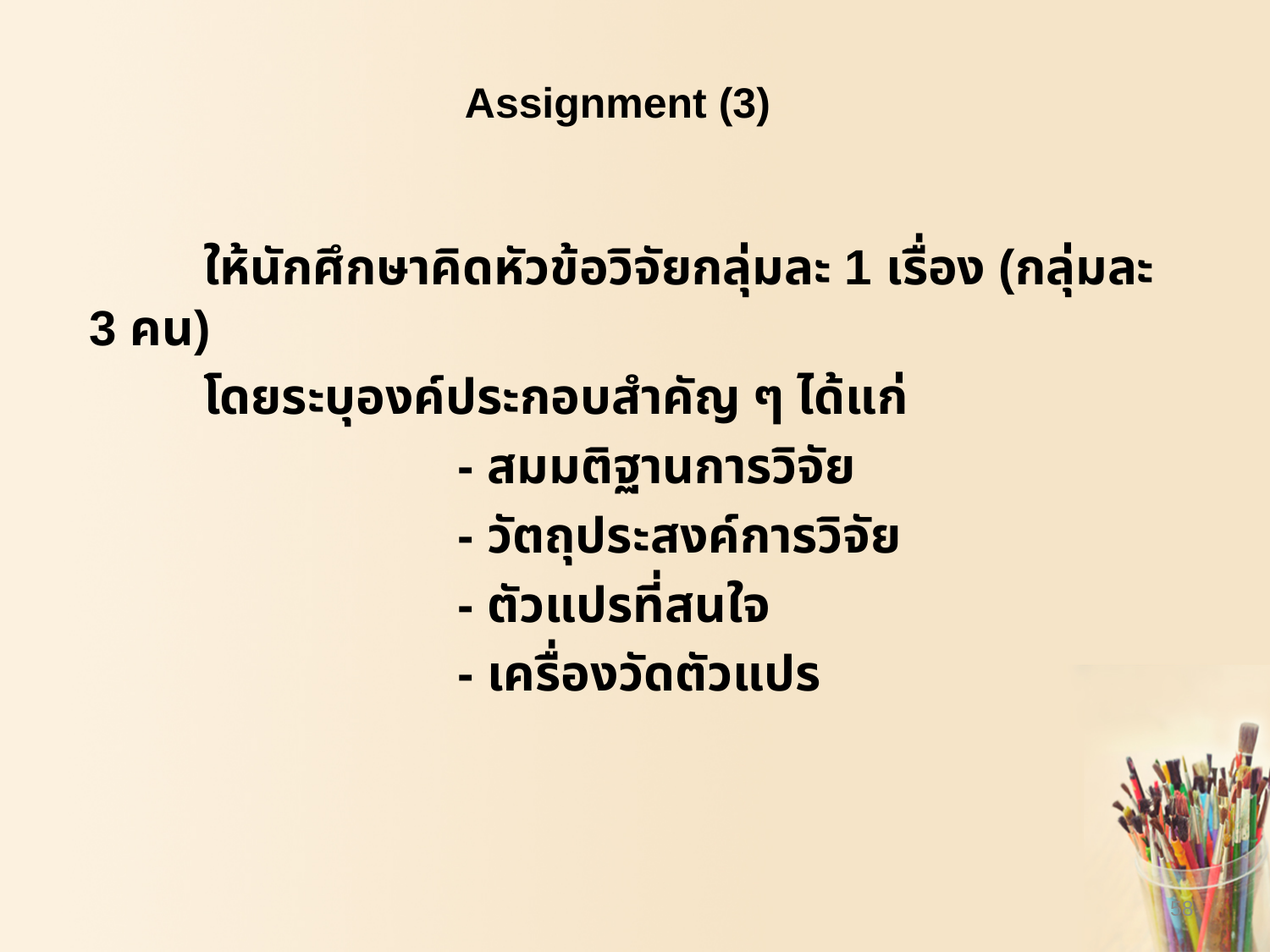

# Assignment (3)
	ให้นักศึกษาคิดหัวข้อวิจัยกลุ่มละ 1 เรื่อง (กลุ่มละ 3 คน)
	โดยระบุองค์ประกอบสำคัญ ๆ ได้แก่
			- สมมติฐานการวิจัย
			- วัตถุประสงค์การวิจัย
			- ตัวแปรที่สนใจ
			- เครื่องวัดตัวแปร

58